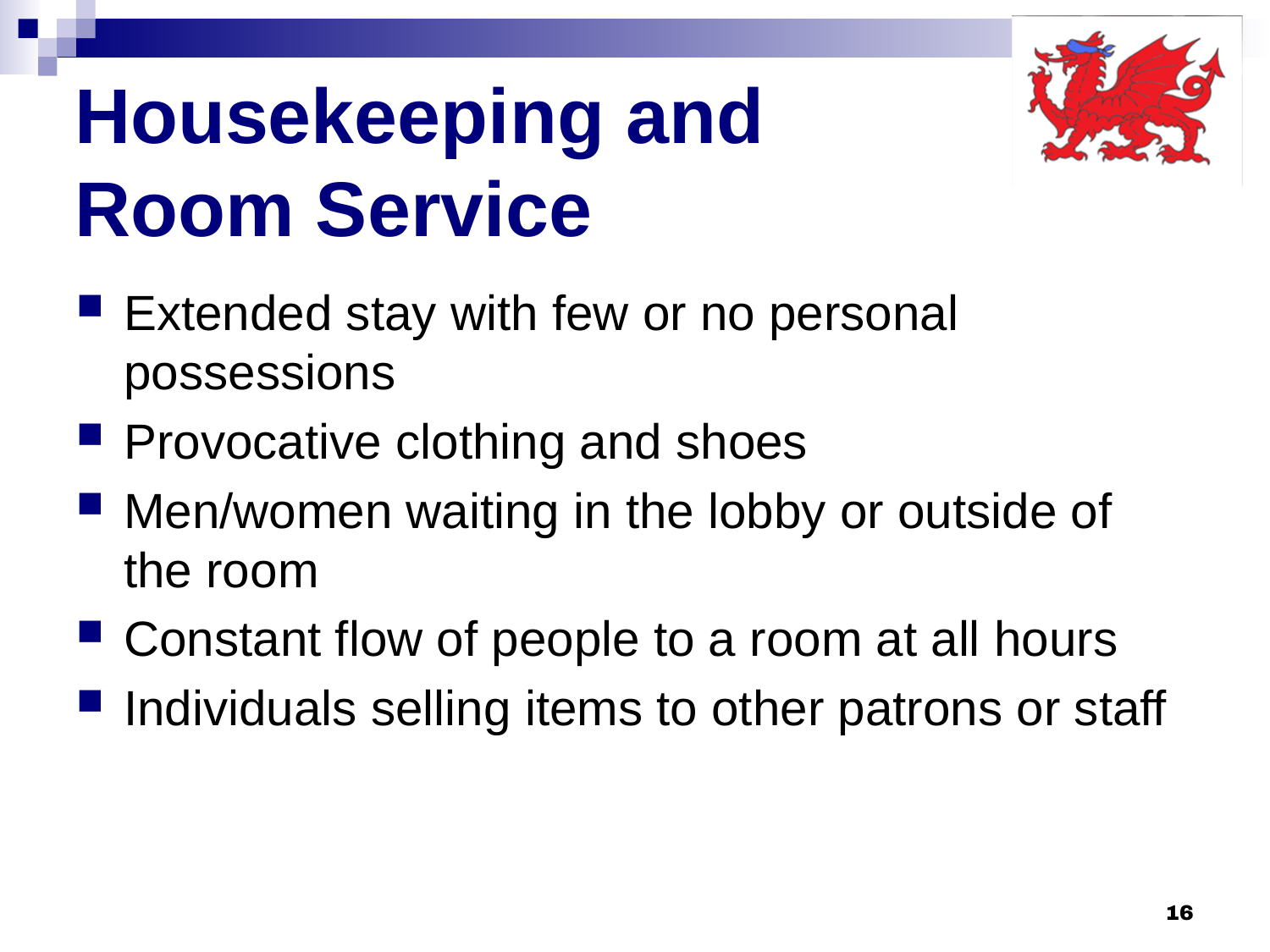

# Housekeeping and Room Service
Extended stay with few or no personal possessions
Provocative clothing and shoes
Men/women waiting in the lobby or outside of the room
Constant flow of people to a room at all hours
Individuals selling items to other patrons or staff

16